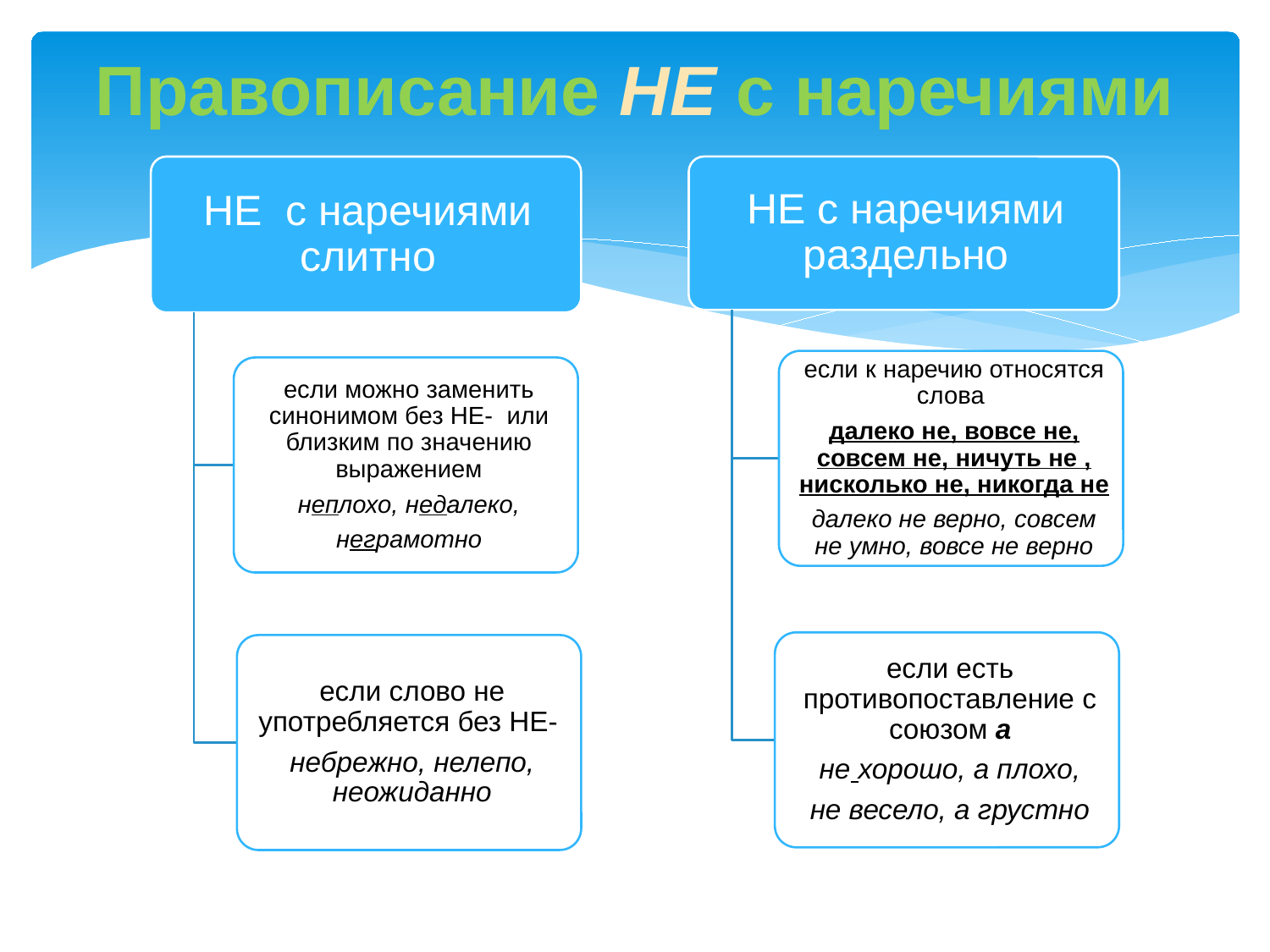

# Правописание НЕ с наречиями
НЕ  с наречиями слитно
если можно заменить синонимом без НЕ-  или близким по значению выражением
неплохо, недалеко,
неграмотно
если слово не употребляется без НЕ-
небрежно, нелепо, неожиданно
НЕ с наречиями раздельно
если к наречию относятся слова
далеко не, вовсе не, совсем не, ничуть не , нисколько не, никогда не
далеко не верно, совсем не умно, вовсе не верно
если есть противопоставление с союзом а
не хорошо, а плохо,
не весело, а грустно